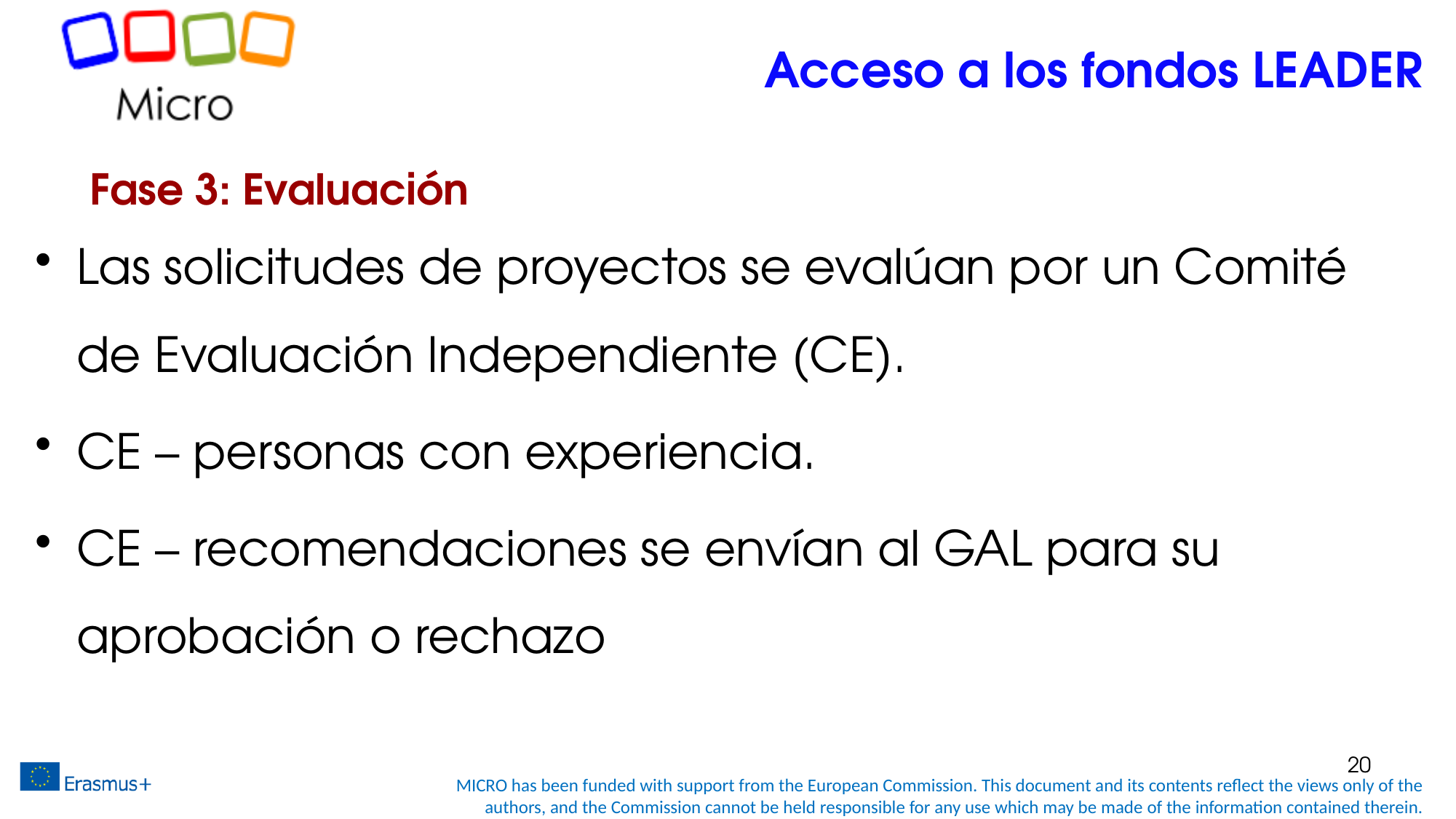

# Acceso a los fondos LEADER
Fase 3: Evaluación
Las solicitudes de proyectos se evalúan por un Comité de Evaluación Independiente (CE).
CE – personas con experiencia.
CE – recomendaciones se envían al GAL para su aprobación o rechazo
20